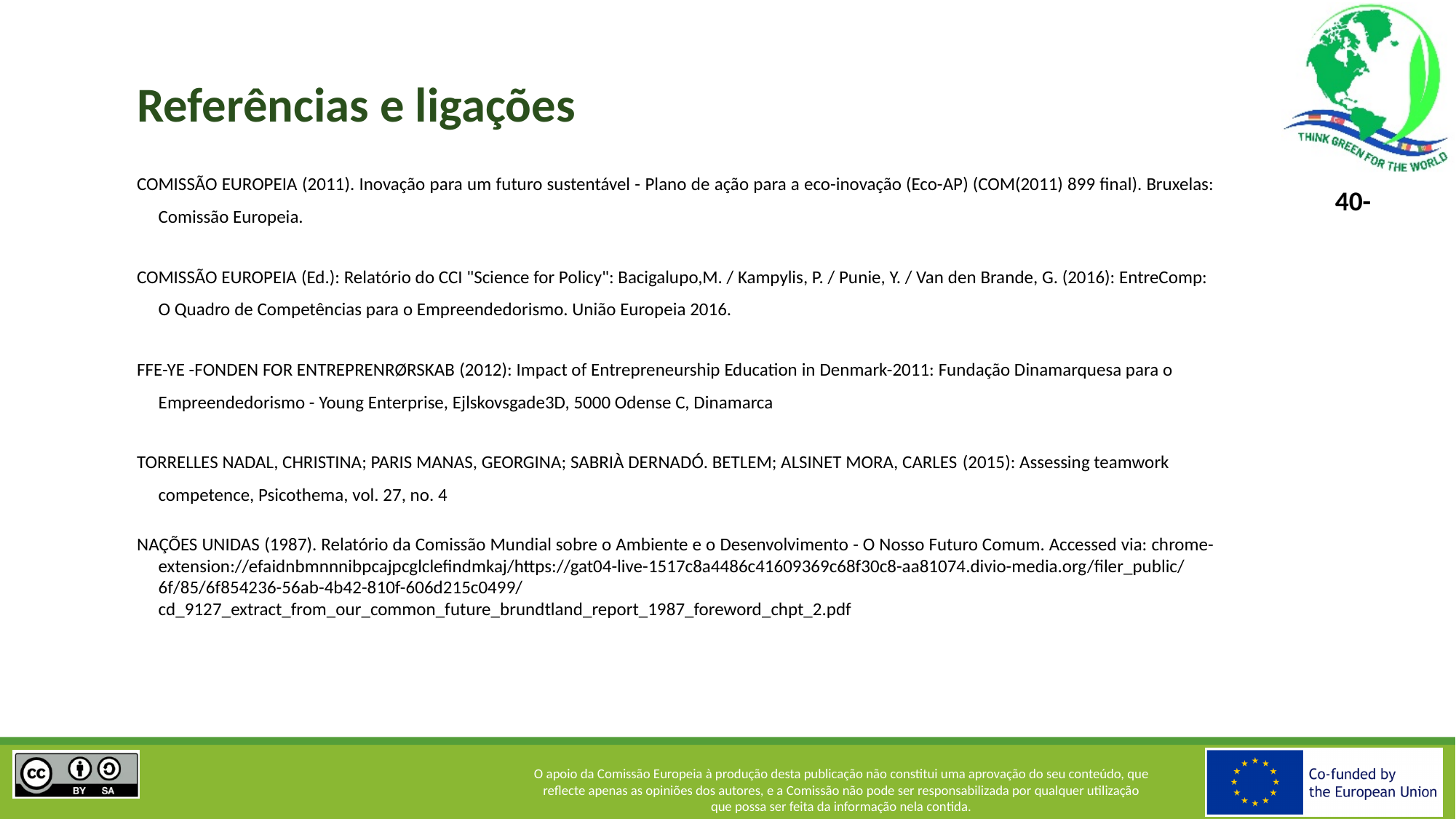

# Referências e ligações
Comissão Europeia (2011). Inovação para um futuro sustentável - Plano de ação para a eco-inovação (Eco-AP) (COM(2011) 899 final). Bruxelas: Comissão Europeia.
Comissão Europeia (Ed.): Relatório do CCI "Science for Policy": Bacigalupo,M. / Kampylis, P. / Punie, Y. / Van den Brande, G. (2016): EntreComp: O Quadro de Competências para o Empreendedorismo. União Europeia 2016.
Ffe-Ye -Fonden for Entreprenrørskab (2012): Impact of Entrepreneurship Education in Denmark-2011: Fundação Dinamarquesa para o Empreendedorismo - Young Enterprise, Ejlskovsgade3D, 5000 Odense C, Dinamarca
Torrelles Nadal, Christina; Paris Manas, Georgina; Sabrià Dernadó. Betlem; Alsinet Mora, Carles (2015): Assessing teamwork competence, Psicothema, vol. 27, no. 4
Nações Unidas (1987). Relatório da Comissão Mundial sobre o Ambiente e o Desenvolvimento - O Nosso Futuro Comum. Accessed via: chrome-extension://efaidnbmnnnibpcajpcglclefindmkaj/https://gat04-live-1517c8a4486c41609369c68f30c8-aa81074.divio-media.org/filer_public/6f/85/6f854236-56ab-4b42-810f-606d215c0499/cd_9127_extract_from_our_common_future_brundtland_report_1987_foreword_chpt_2.pdf